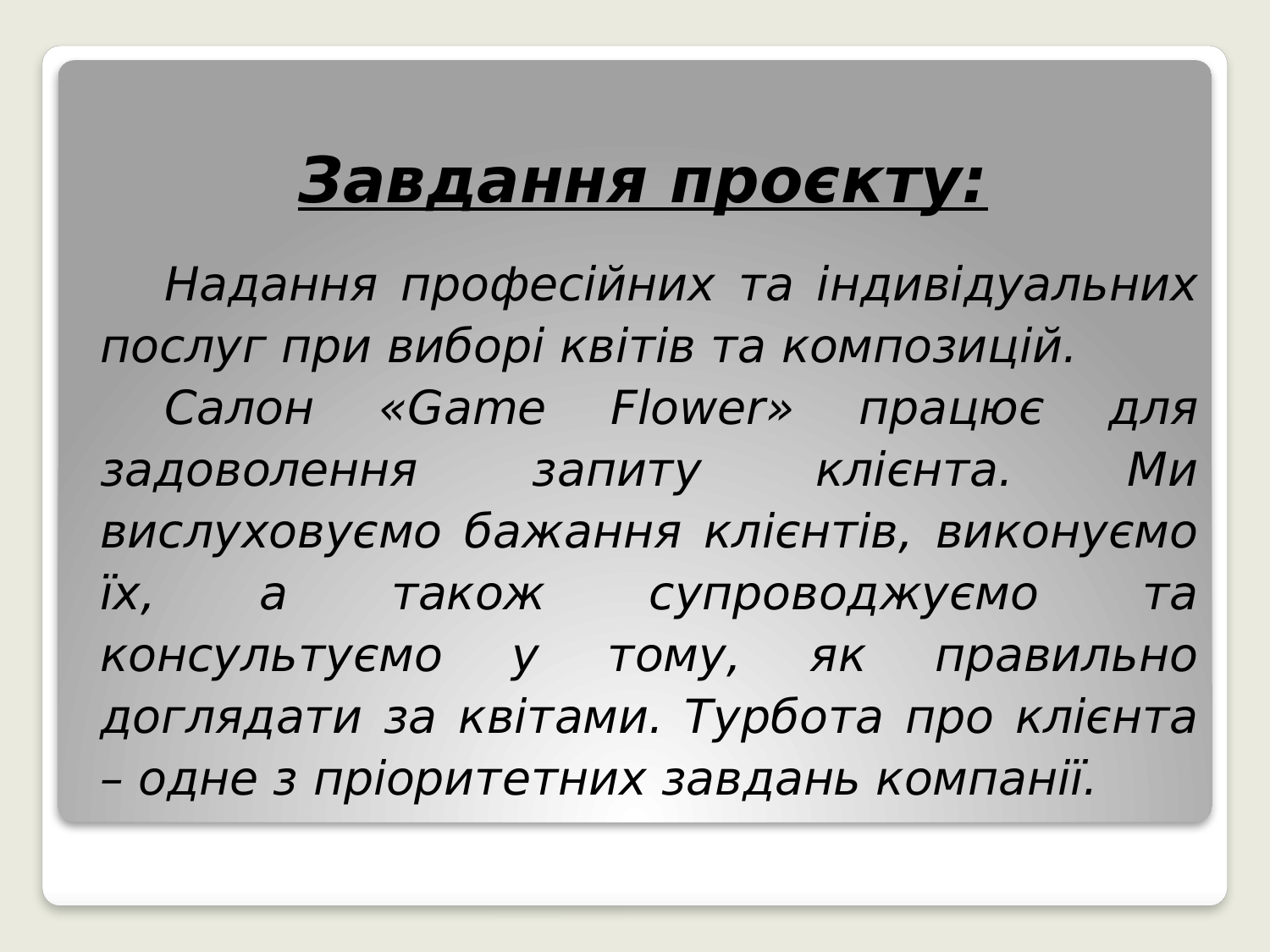

# Завдання проєкту:
Надання професійних та індивідуальних послуг при виборі квітів та композицій.
Салон «Game Flower» працює для задоволення запиту клієнта. Ми вислуховуємо бажання клієнтів, виконуємо їх, а також супроводжуємо та консультуємо у тому, як правильно доглядати за квітами. Турбота про клієнта – одне з пріоритетних завдань компанії.